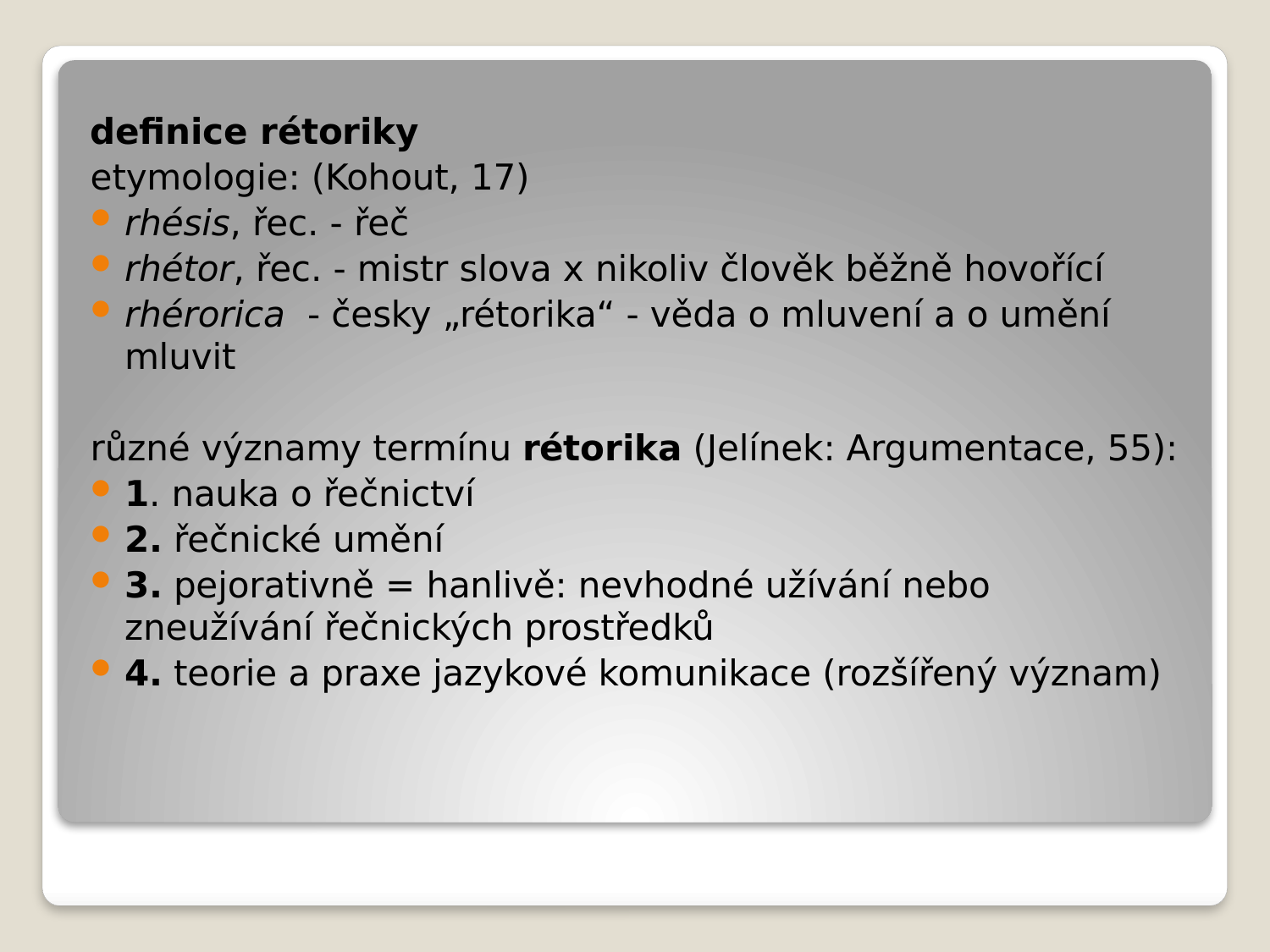

definice rétoriky
etymologie: (Kohout, 17)
rhésis, řec. - řeč
rhétor, řec. - mistr slova x nikoliv člověk běžně hovořící
rhérorica  - česky „rétorika“ - věda o mluvení a o umění mluvit

různé významy termínu rétorika (Jelínek: Argumentace, 55):
1. nauka o řečnictví
2. řečnické umění
3. pejorativně = hanlivě: nevhodné užívání nebo zneužívání řečnických prostředků
4. teorie a praxe jazykové komunikace (rozšířený význam)

#